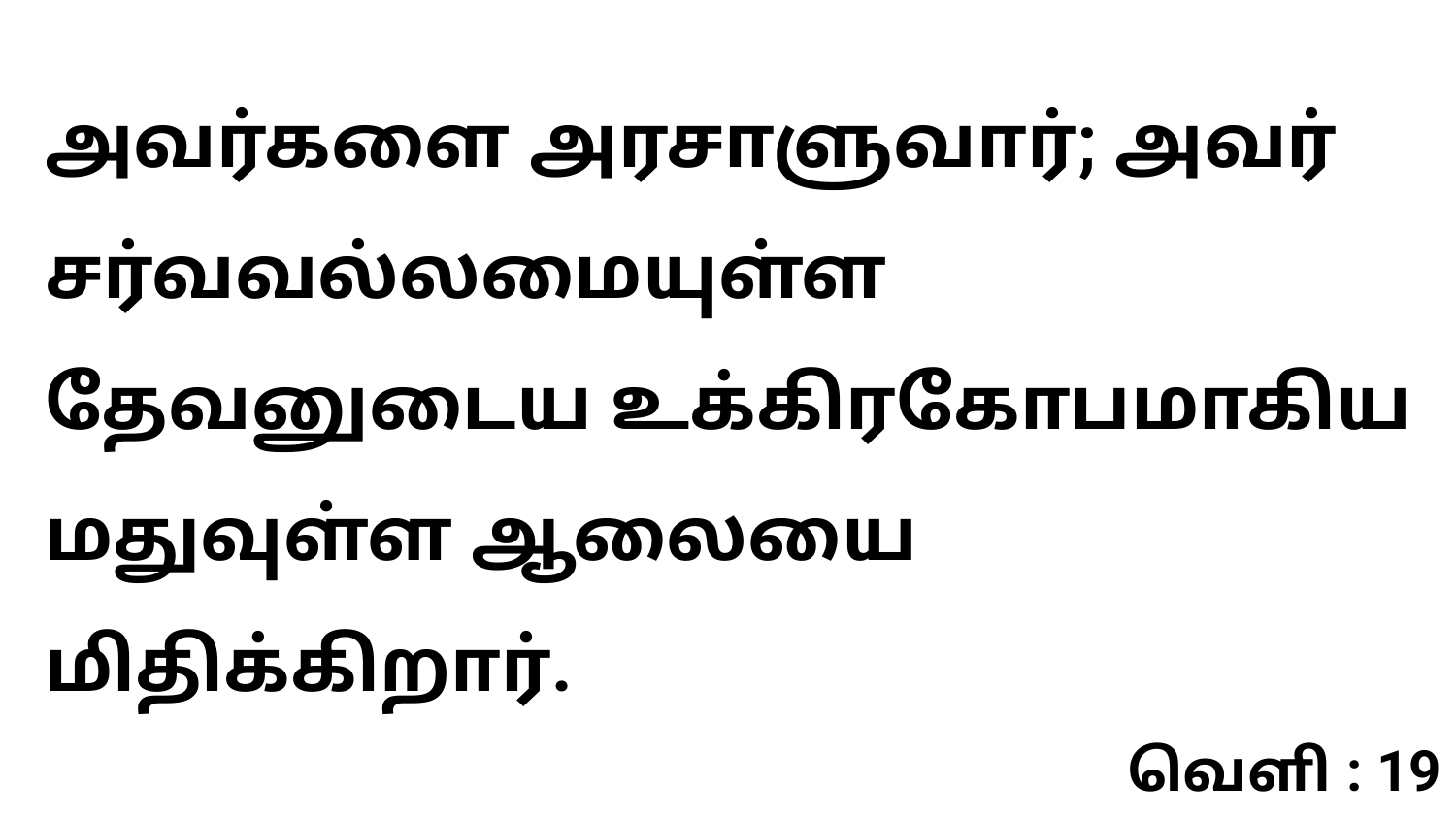

அவர்களை அரசாளுவார்; அவர் சர்வவல்லமையுள்ள தேவனுடைய உக்கிரகோபமாகிய மதுவுள்ள ஆலையை மிதிக்கிறார்.
வெளி : 19